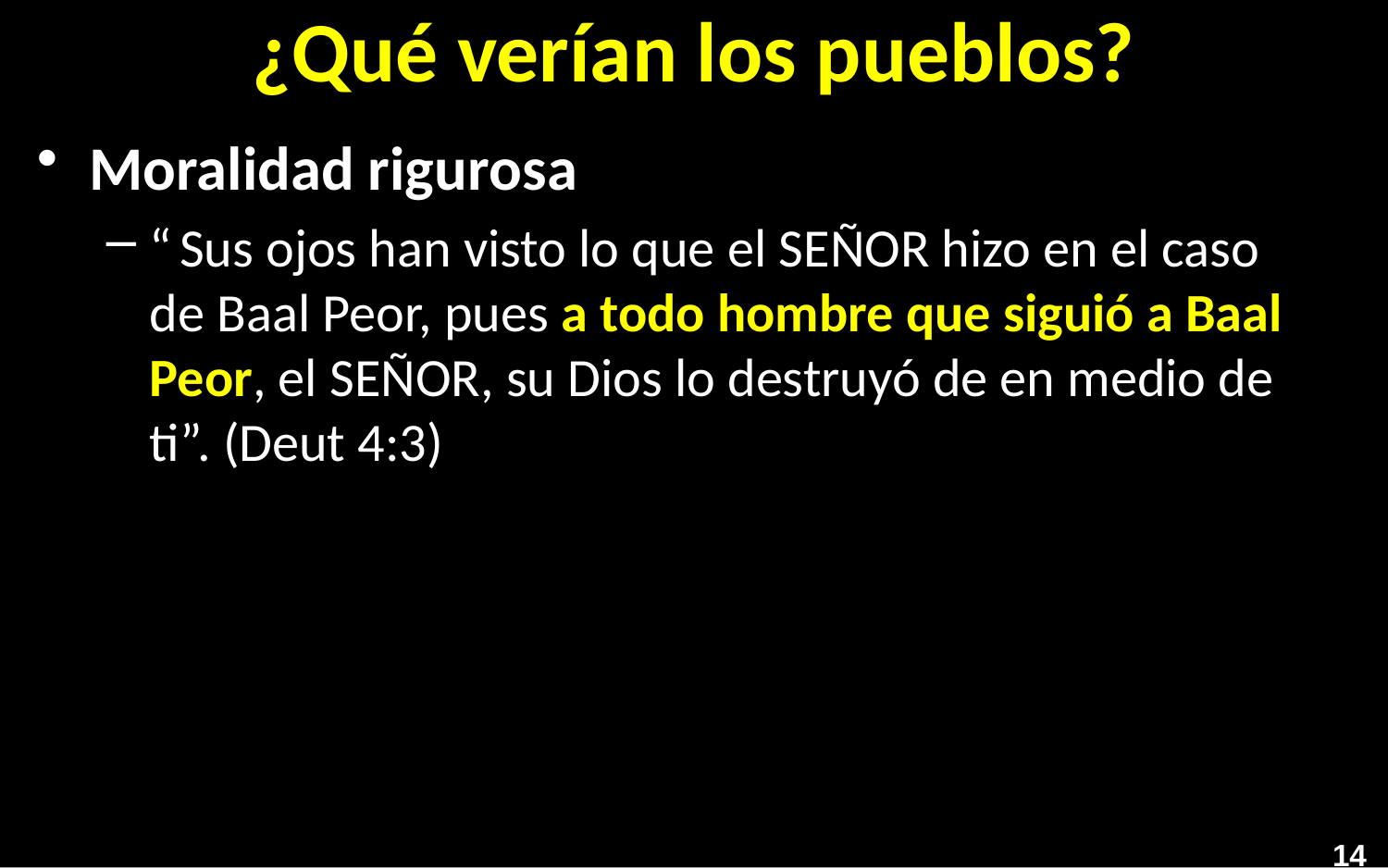

# ¿Qué verían los pueblos?
Moralidad rigurosa
“ Sus ojos han visto lo que el Señor hizo en el caso de Baal Peor, pues a todo hombre que siguió a Baal Peor, el Señor, su Dios lo destruyó de en medio de ti”. (Deut 4:3)
14